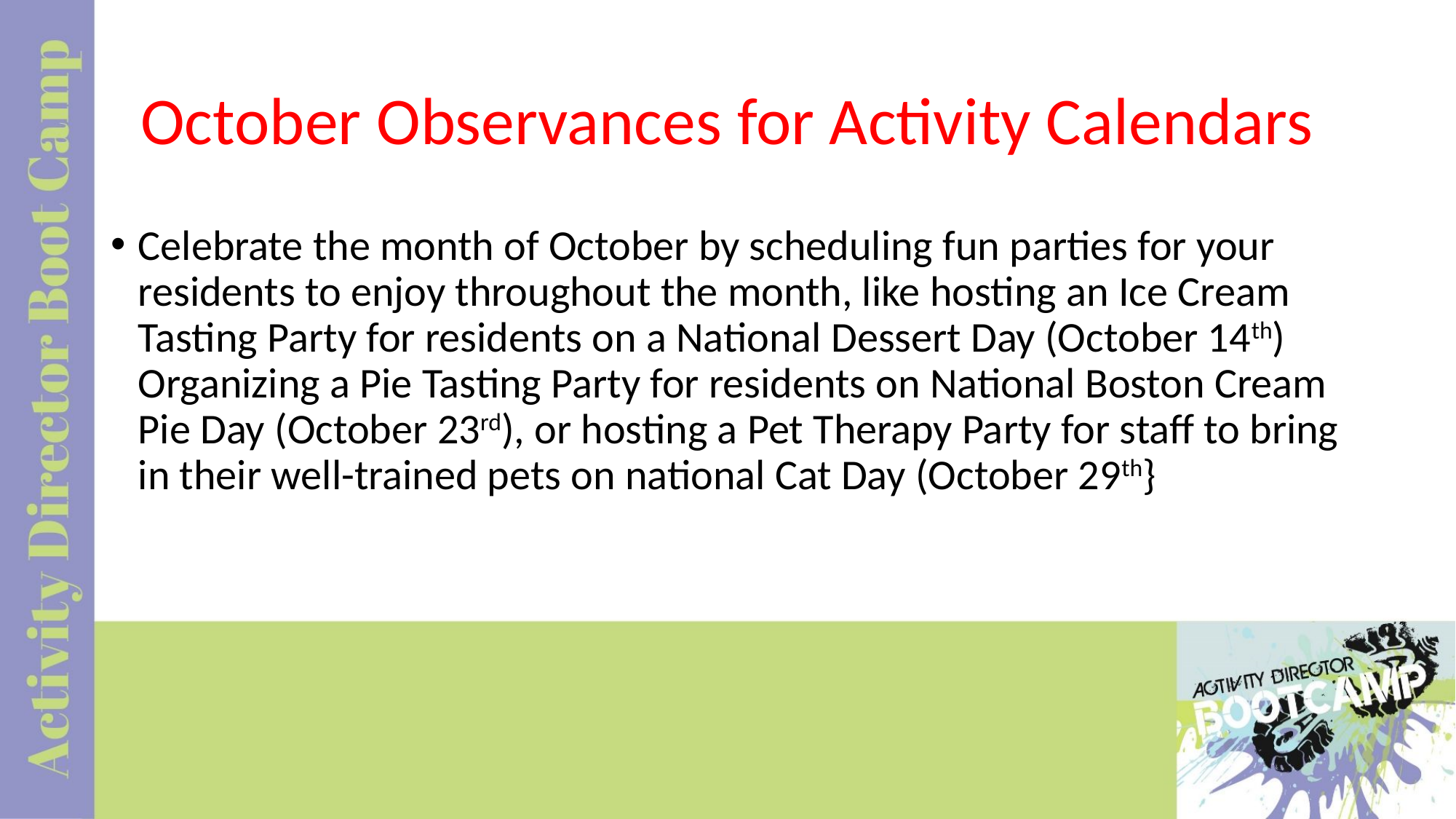

# October Observances for Activity Calendars
Celebrate the month of October by scheduling fun parties for your residents to enjoy throughout the month, like hosting an Ice Cream Tasting Party for residents on a National Dessert Day (October 14th) Organizing a Pie Tasting Party for residents on National Boston Cream Pie Day (October 23rd), or hosting a Pet Therapy Party for staff to bring in their well-trained pets on national Cat Day (October 29th}